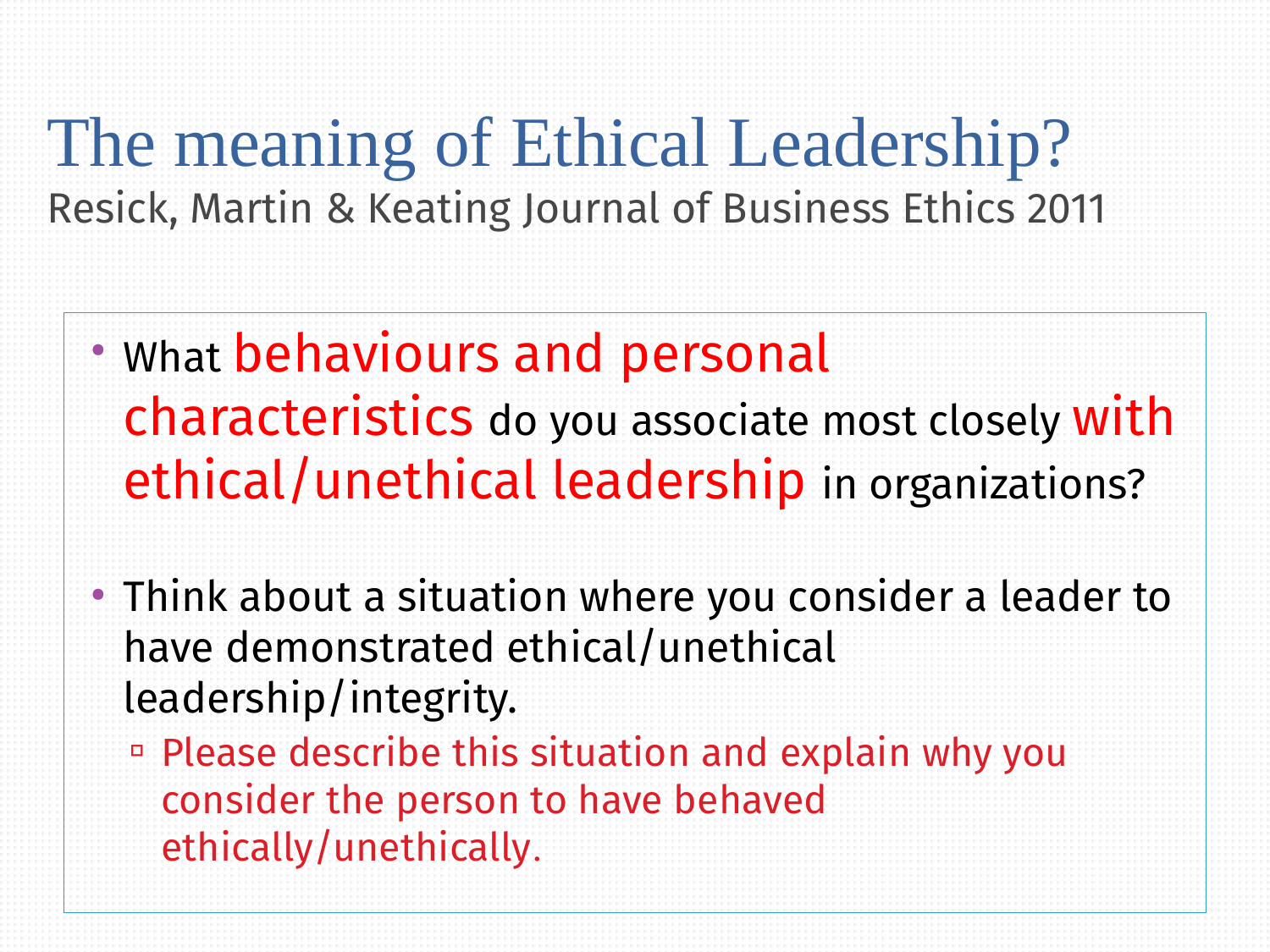

# The meaning of Ethical Leadership? Resick, Martin & Keating Journal of Business Ethics 2011
What behaviours and personal characteristics do you associate most closely with ethical/unethical leadership in organizations?

Think about a situation where you consider a leader to have demonstrated ethical/unethical leadership/integrity.
Please describe this situation and explain why you consider the person to have behaved ethically/unethically.